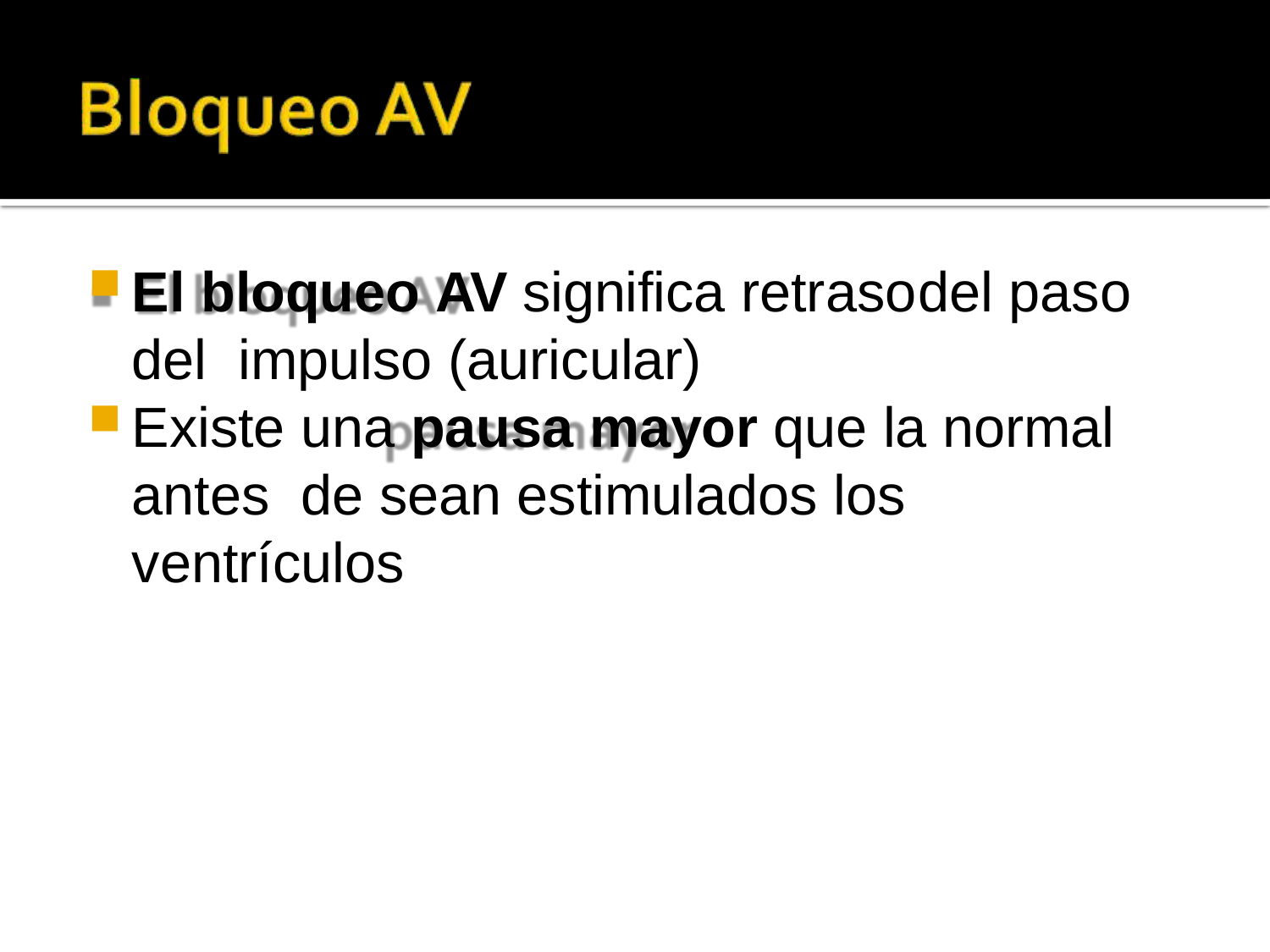

El bloqueo AV significa retraso	del paso del  impulso (auricular)
Existe una pausa mayor que la normal antes  de sean estimulados los ventrículos